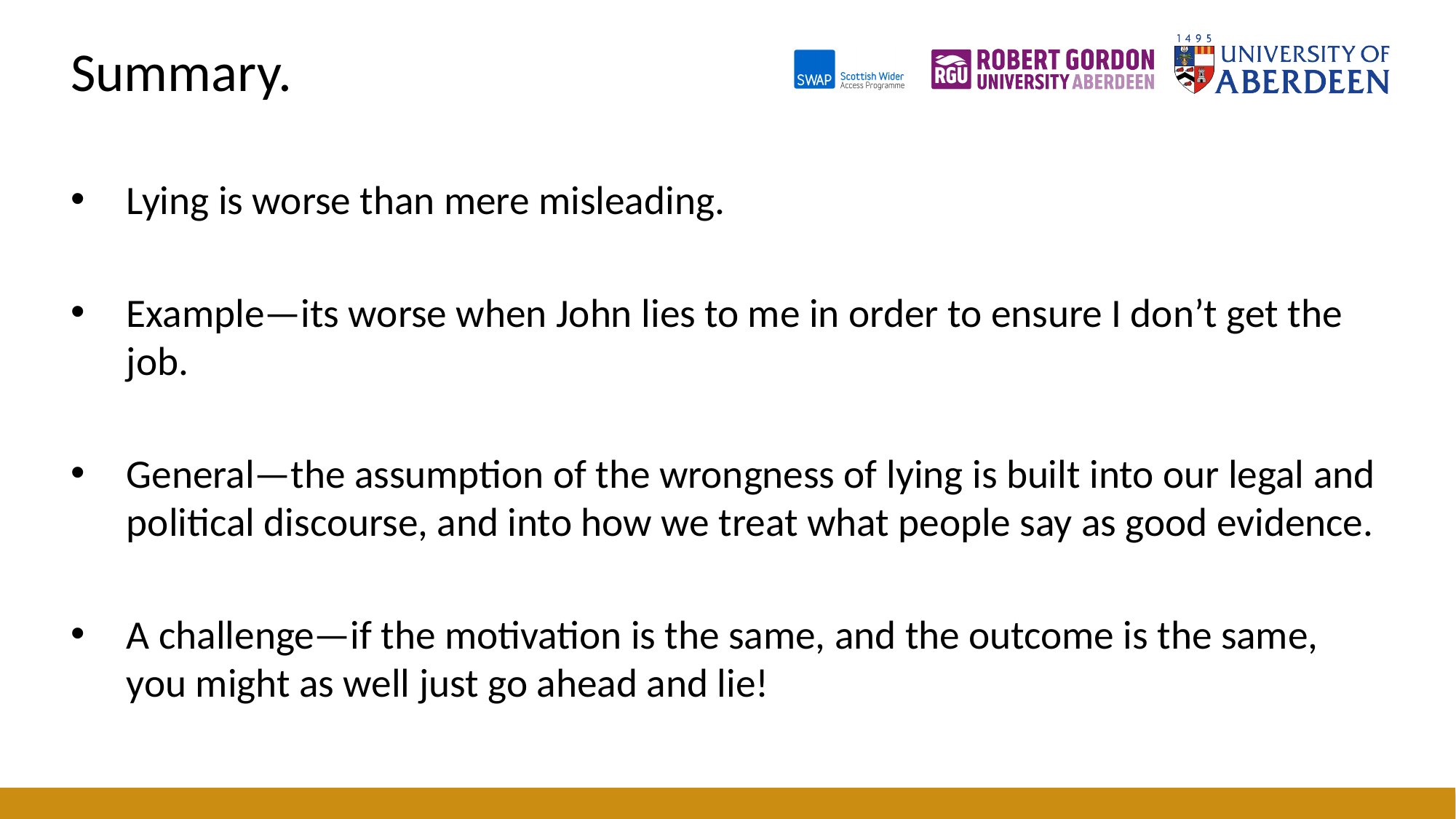

# Summary.
Lying is worse than mere misleading.

Example—its worse when John lies to me in order to ensure I don’t get the job.

General—the assumption of the wrongness of lying is built into our legal and political discourse, and into how we treat what people say as good evidence.

A challenge—if the motivation is the same, and the outcome is the same, you might as well just go ahead and lie!